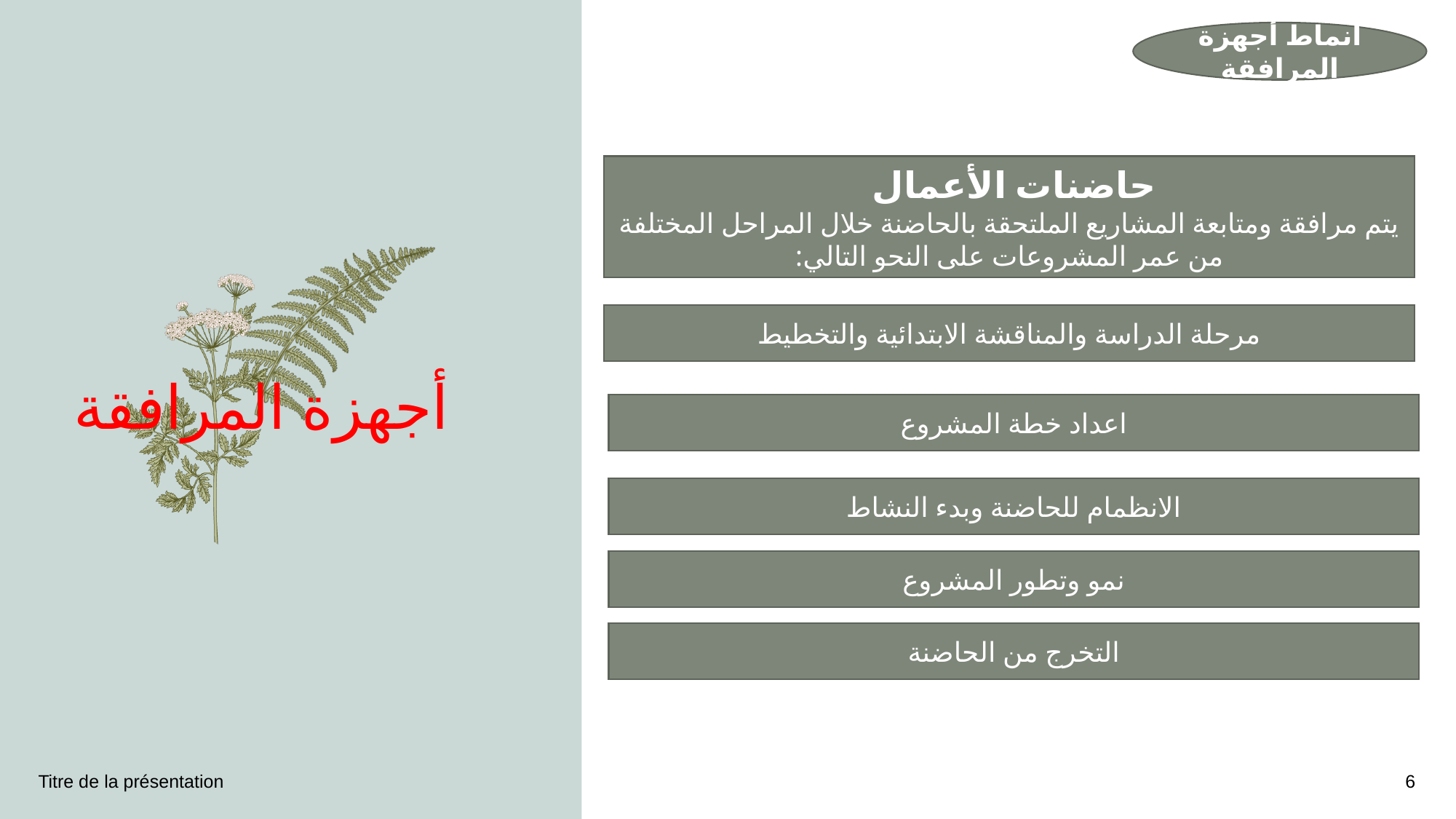

أنماط أجهزة المرافقة
أجهزة المرافقة
حاضنات الأعمال
يتم مرافقة ومتابعة المشاريع الملتحقة بالحاضنة خلال المراحل المختلفة من عمر المشروعات على النحو التالي:

مرحلة الدراسة والمناقشة الابتدائية والتخطيط
اعداد خطة المشروع
الانظمام للحاضنة وبدء النشاط
نمو وتطور المشروع
التخرج من الحاضنة
Titre de la présentation
6